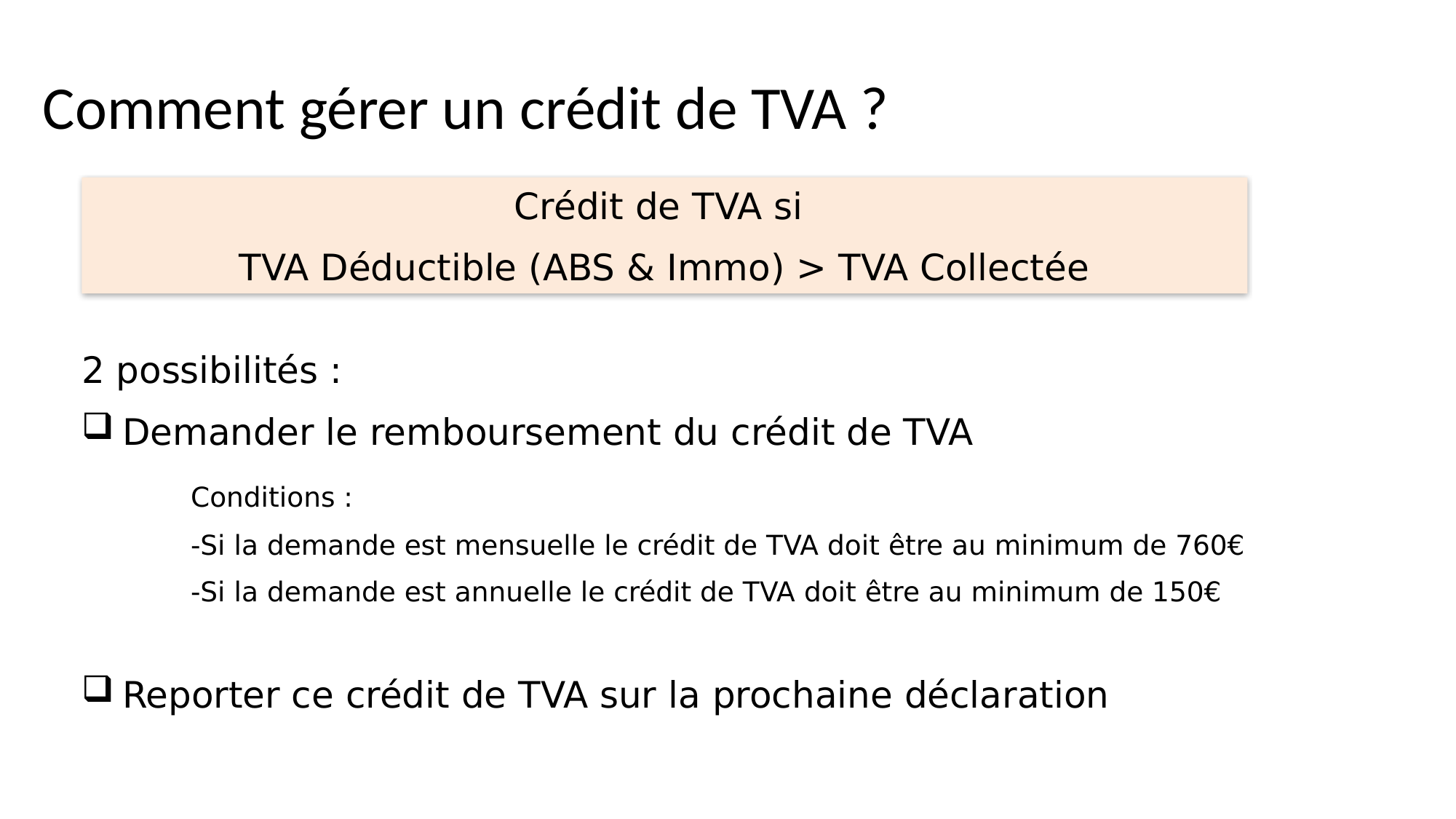

# Comment gérer un crédit de TVA ?
Crédit de TVA si
TVA Déductible (ABS & Immo) > TVA Collectée
2 possibilités :
Demander le remboursement du crédit de TVA
	Conditions :
	-Si la demande est mensuelle le crédit de TVA doit être au minimum de 760€
	-Si la demande est annuelle le crédit de TVA doit être au minimum de 150€

Reporter ce crédit de TVA sur la prochaine déclaration